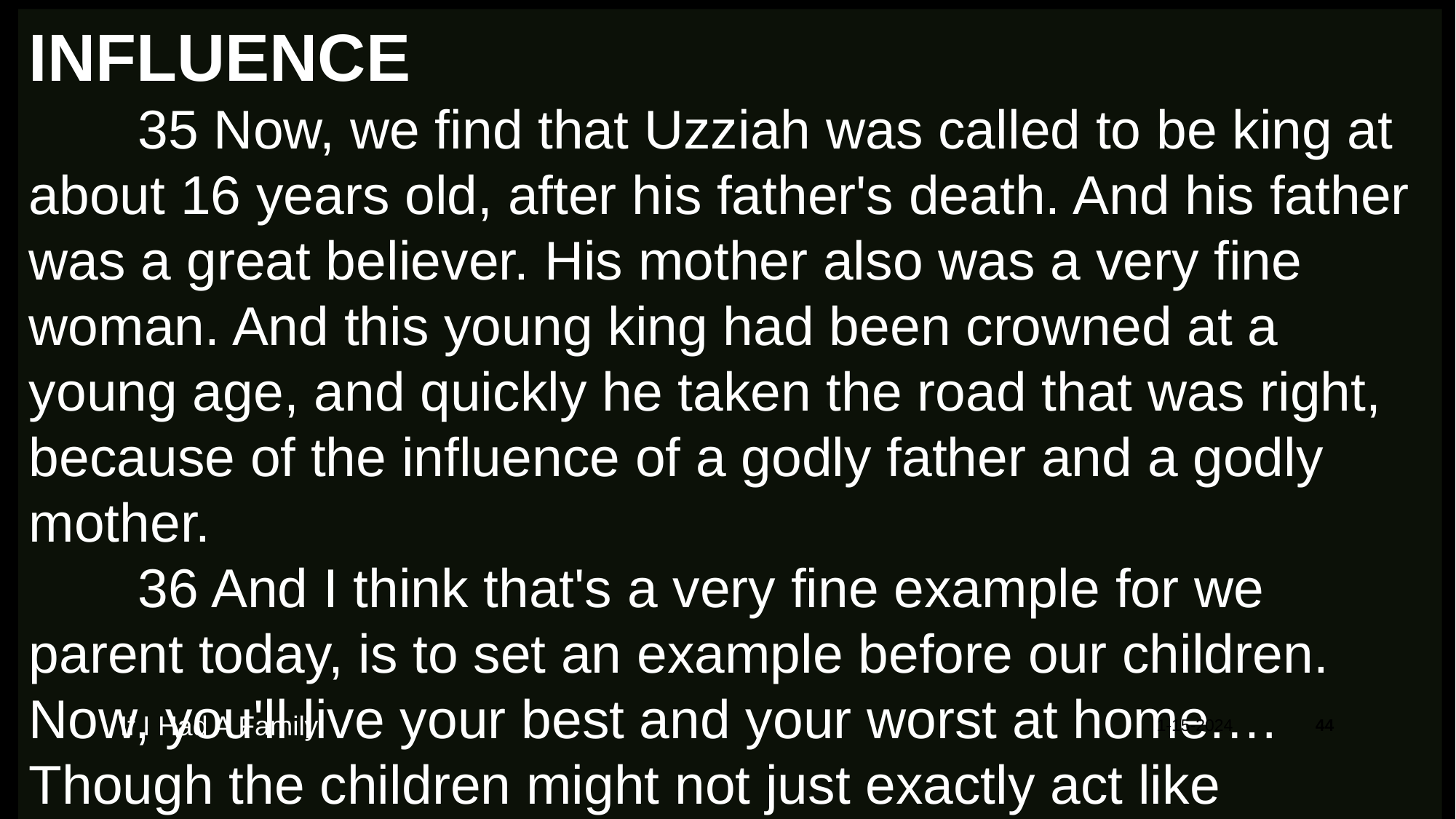

INFLUENCE
	35 Now, we find that Uzziah was called to be king at about 16 years old, after his father's death. And his father was a great believer. His mother also was a very fine woman. And this young king had been crowned at a young age, and quickly he taken the road that was right, because of the influence of a godly father and a godly mother.
	36 And I think that's a very fine example for we parent today, is to set an example before our children. Now, you'll live your best and your worst at home.… Though the children might not just exactly act like
If I Had A Family
1-15-2024
44